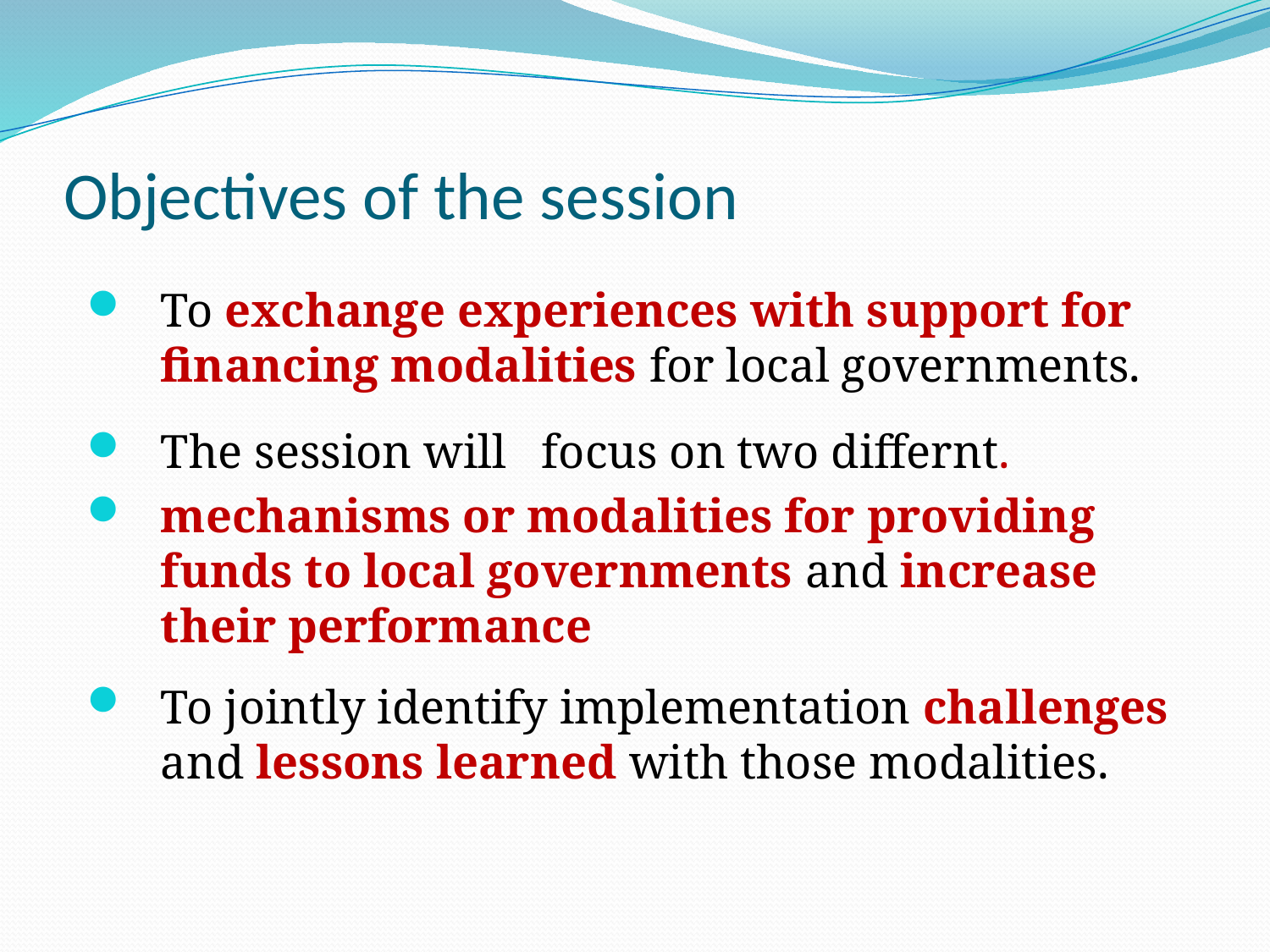

# Objectives of the session
To exchange experiences with support for financing modalities for local governments.

The session will   focus on two differnt.
mechanisms or modalities for providing funds to local governments and increase their performance
To jointly identify implementation challenges and lessons learned with those modalities.